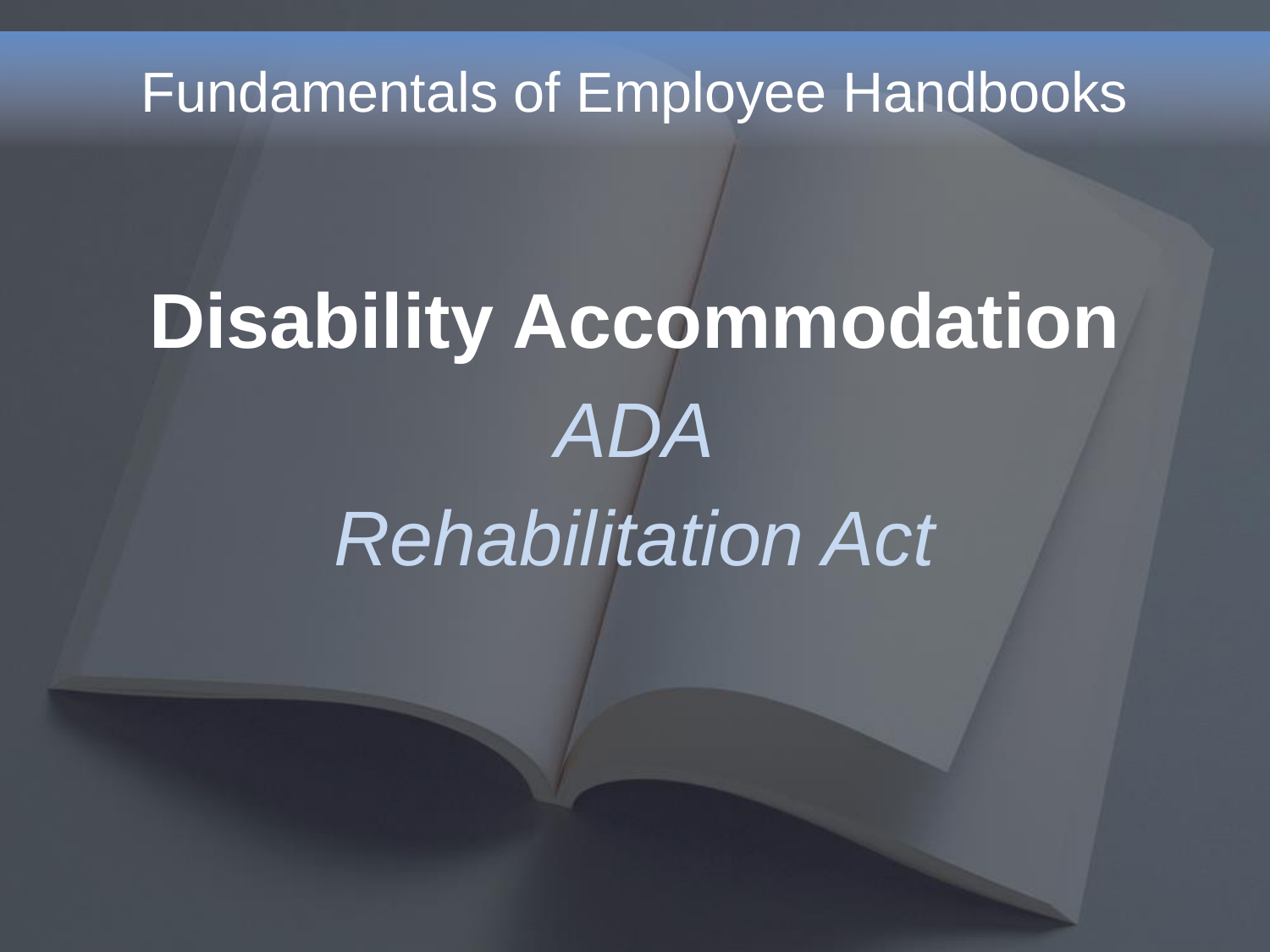

# Fundamentals of Employee Handbooks
Disability Accommodation
ADA
Rehabilitation Act